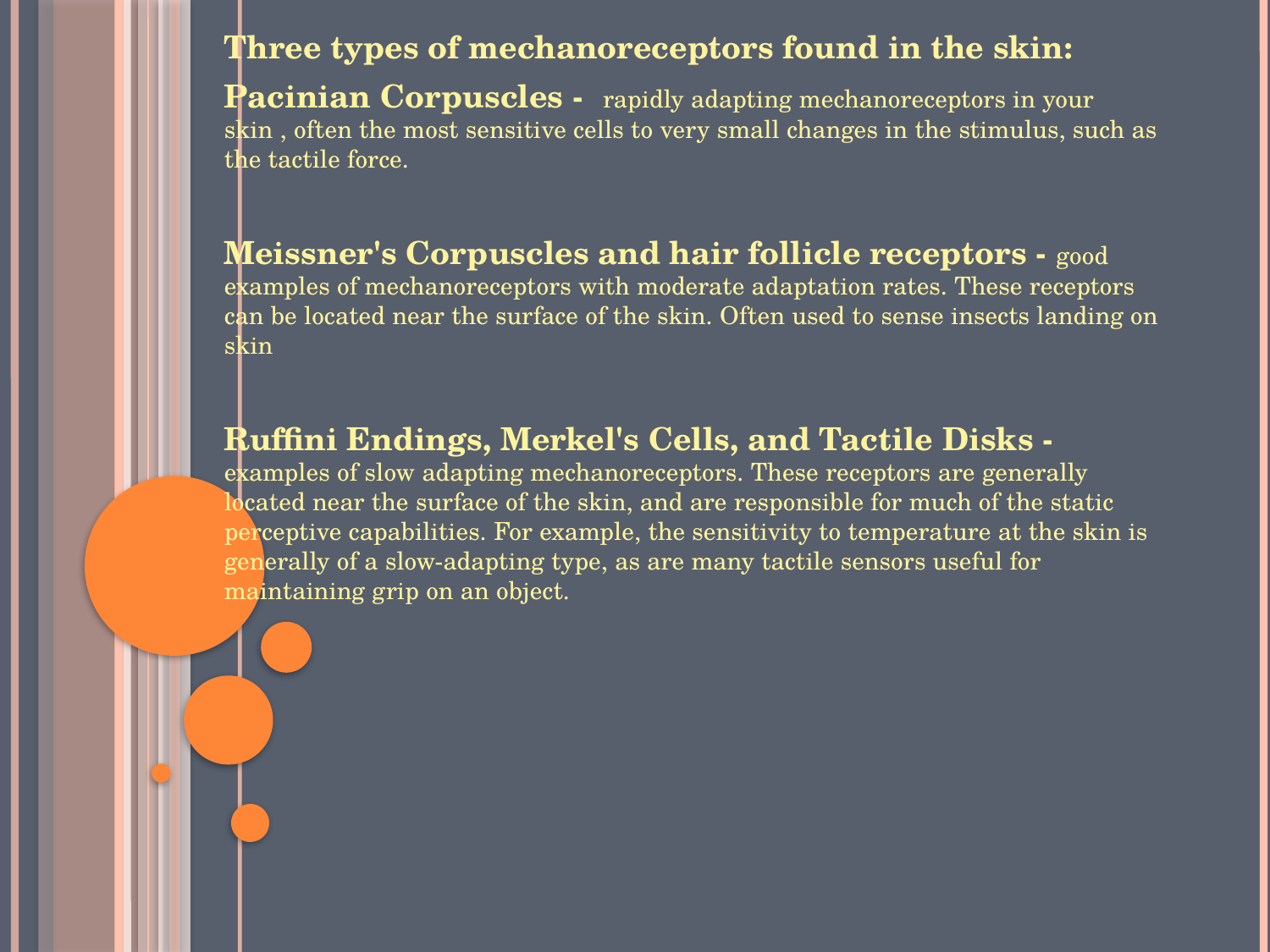

Three types of mechanoreceptors found in the skin:
Pacinian Corpuscles -  rapidly adapting mechanoreceptors in your skin , often the most sensitive cells to very small changes in the stimulus, such as the tactile force.

Meissner's Corpuscles and hair follicle receptors - good examples of mechanoreceptors with moderate adaptation rates. These receptors can be located near the surface of the skin. Often used to sense insects landing on skin

Ruffini Endings, Merkel's Cells, and Tactile Disks - examples of slow adapting mechanoreceptors. These receptors are generally located near the surface of the skin, and are responsible for much of the static perceptive capabilities. For example, the sensitivity to temperature at the skin is generally of a slow-adapting type, as are many tactile sensors useful for maintaining grip on an object.